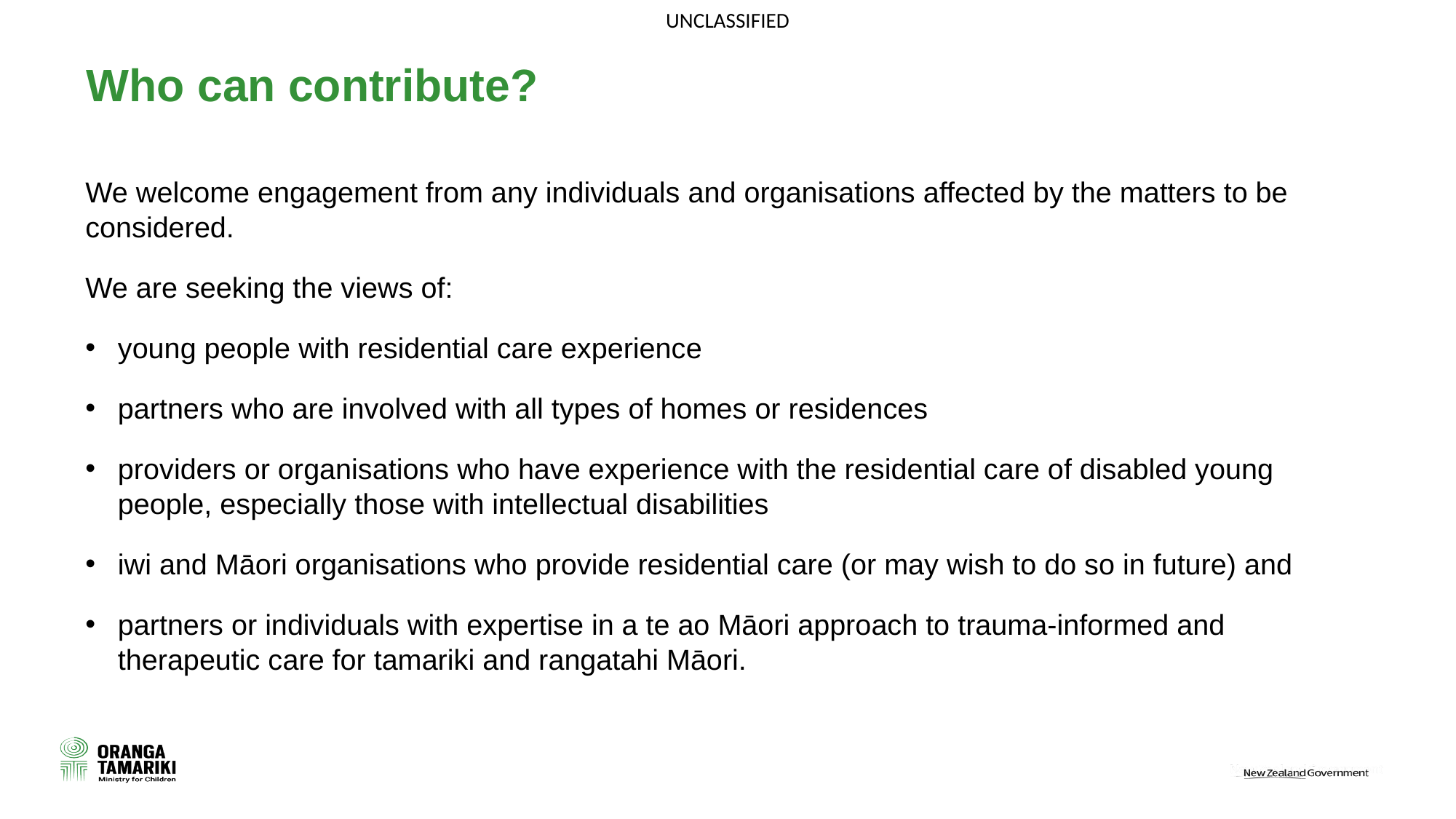

# Who can contribute?
We welcome engagement from any individuals and organisations affected by the matters to be considered.
We are seeking the views of:
young people with residential care experience
partners who are involved with all types of homes or residences
providers or organisations who have experience with the residential care of disabled young people, especially those with intellectual disabilities
iwi and Māori organisations who provide residential care (or may wish to do so in future) and
partners or individuals with expertise in a te ao Māori approach to trauma-informed and therapeutic care for tamariki and rangatahi Māori.